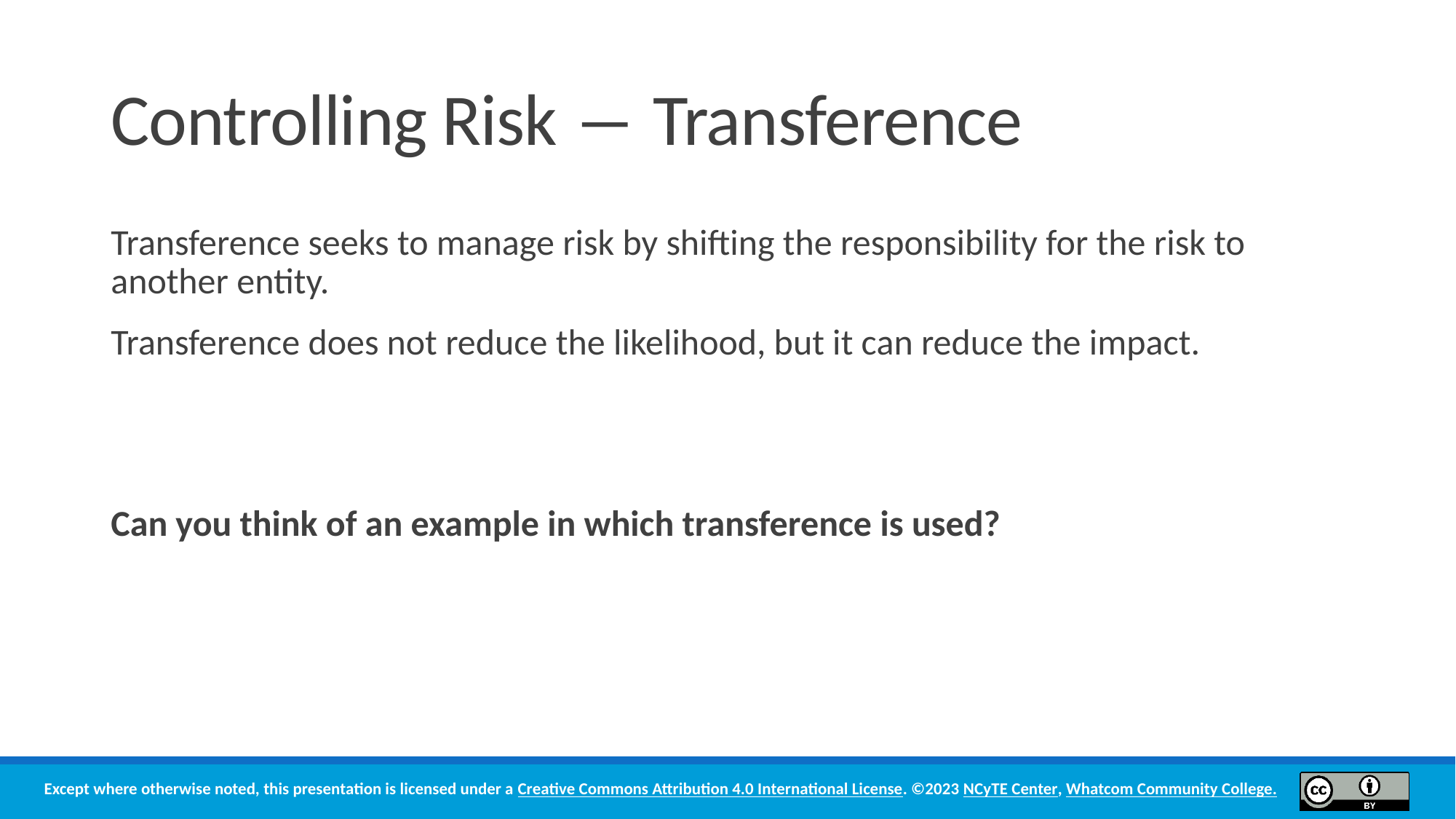

# Controlling Risk ― Transference
Transference seeks to manage risk by shifting the responsibility for the risk to another entity.
Transference does not reduce the likelihood, but it can reduce the impact.

Can you think of an example in which transference is used?